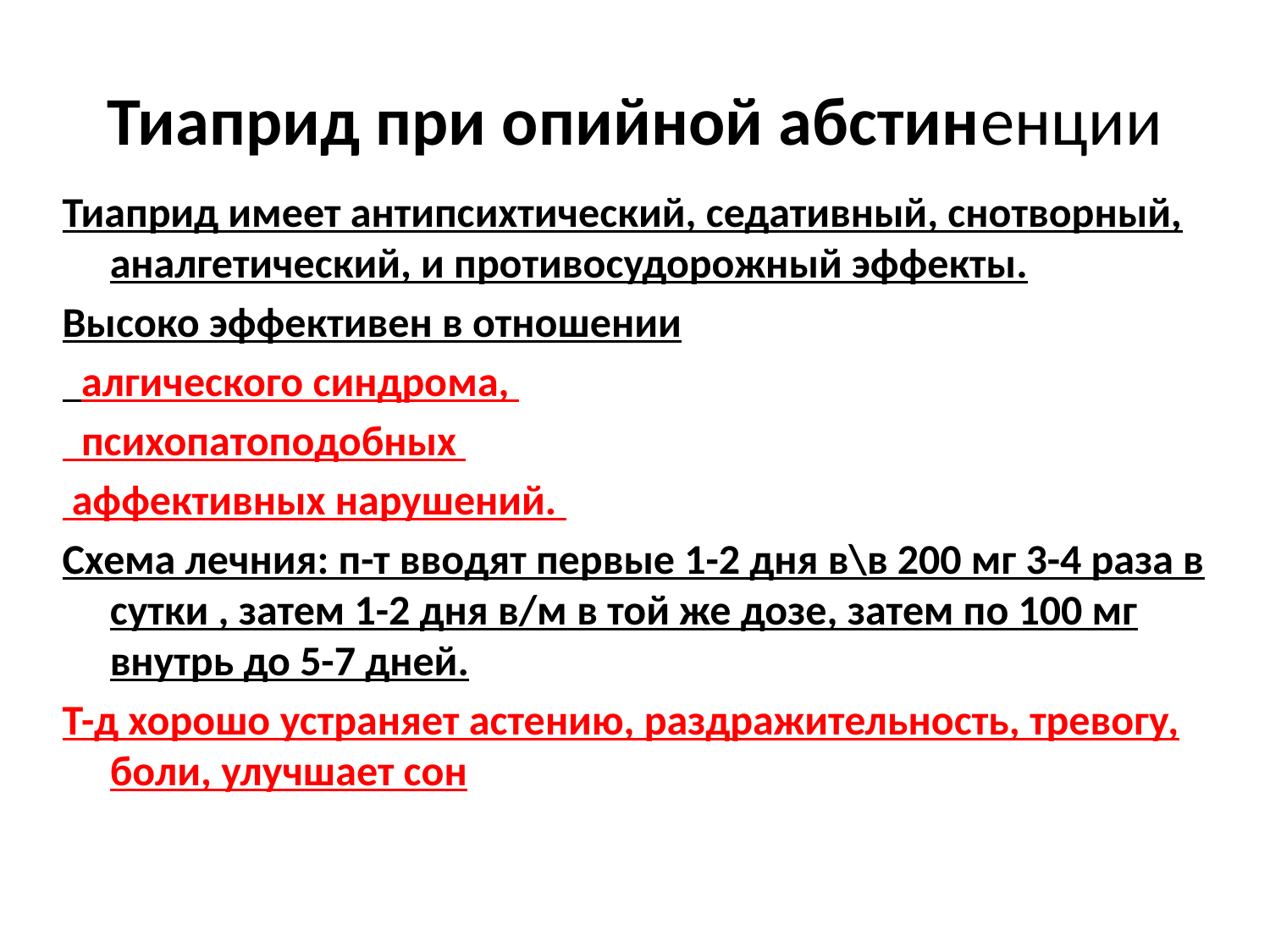

# Тиаприд при опийной абстиненции
Тиаприд имеет антипсихтический, седативный, снотворный, аналгетический, и противосудорожный эффекты.
Высоко эффективен в отношении
  алгического синдрома,
  психопатоподобных
 аффективных нарушений.
Схема лечния: п-т вводят первые 1-2 дня в\в 200 мг 3-4 раза в сутки , затем 1-2 дня в/м в той же дозе, затем по 100 мг внутрь до 5-7 дней.
Т-д хорошо устраняет астению, раздражительность, тревогу, боли, улучшает сон